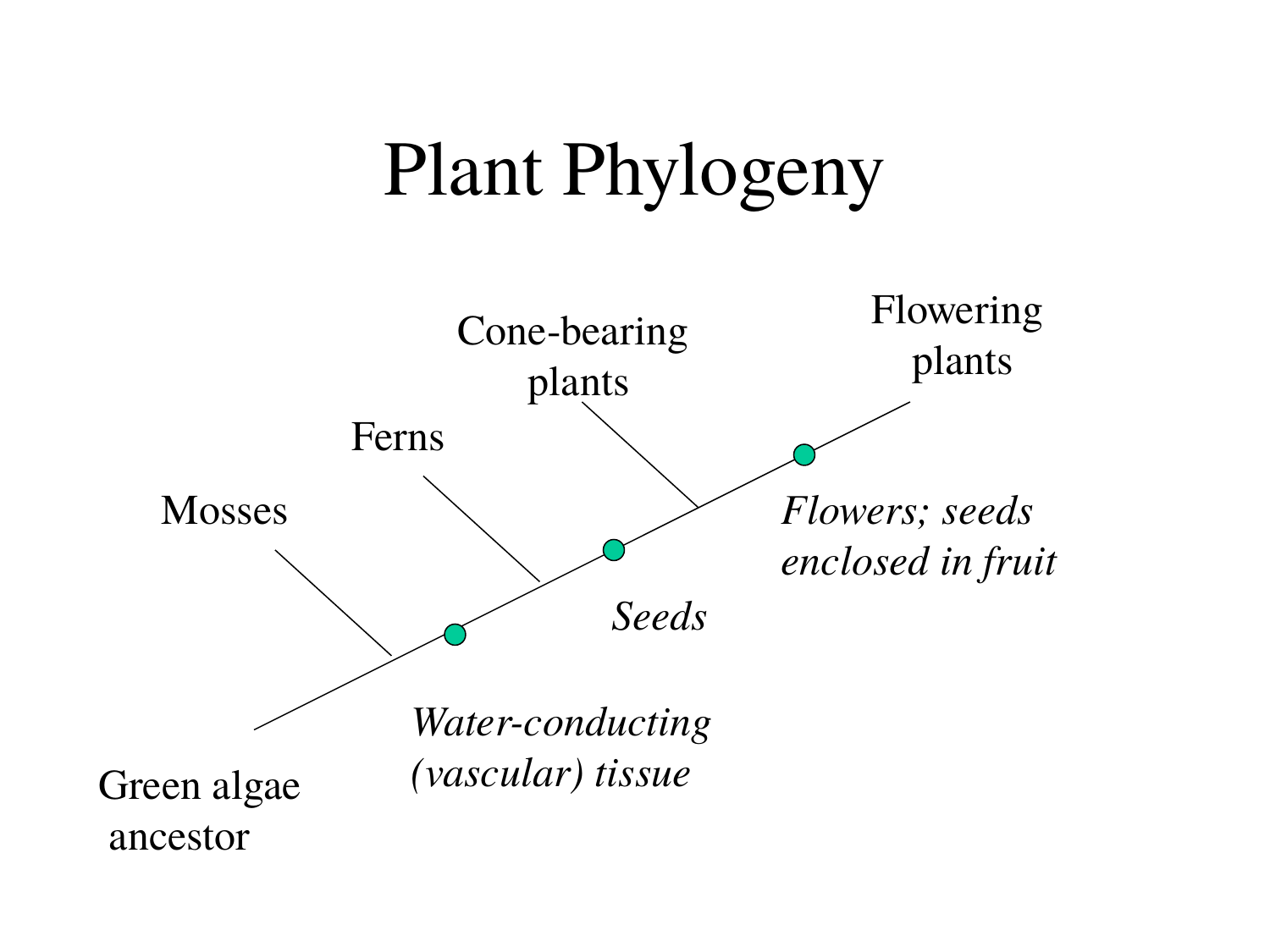

# Plant Phylogeny
Flowering
 plants
Cone-bearing
 plants
Ferns

Mosses
Flowers; seeds
enclosed in fruit

Seeds

Water-conducting
(vascular) tissue
Green algae
 ancestor